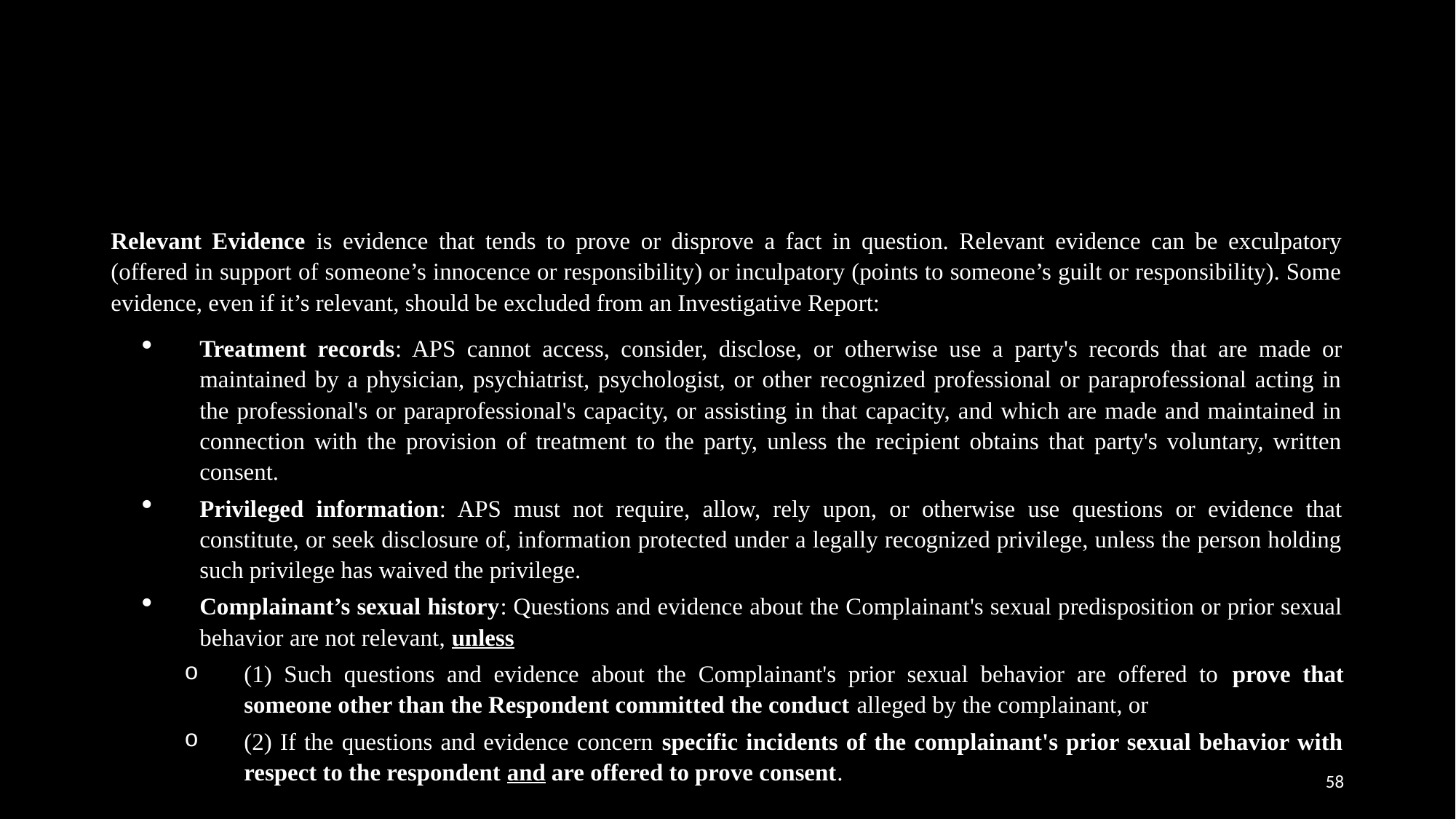

#
Relevant Evidence is evidence that tends to prove or disprove a fact in question. Relevant evidence can be exculpatory (offered in support of someone’s innocence or responsibility) or inculpatory (points to someone’s guilt or responsibility). Some evidence, even if it’s relevant, should be excluded from an Investigative Report:
Treatment records: APS cannot access, consider, disclose, or otherwise use a party's records that are made or maintained by a physician, psychiatrist, psychologist, or other recognized professional or paraprofessional acting in the professional's or paraprofessional's capacity, or assisting in that capacity, and which are made and maintained in connection with the provision of treatment to the party, unless the recipient obtains that party's voluntary, written consent.
Privileged information: APS must not require, allow, rely upon, or otherwise use questions or evidence that constitute, or seek disclosure of, information protected under a legally recognized privilege, unless the person holding such privilege has waived the privilege.
Complainant’s sexual history: Questions and evidence about the Complainant's sexual predisposition or prior sexual behavior are not relevant, unless
(1) Such questions and evidence about the Complainant's prior sexual behavior are offered to prove that someone other than the Respondent committed the conduct alleged by the complainant, or
(2) If the questions and evidence concern specific incidents of the complainant's prior sexual behavior with respect to the respondent and are offered to prove consent.

58